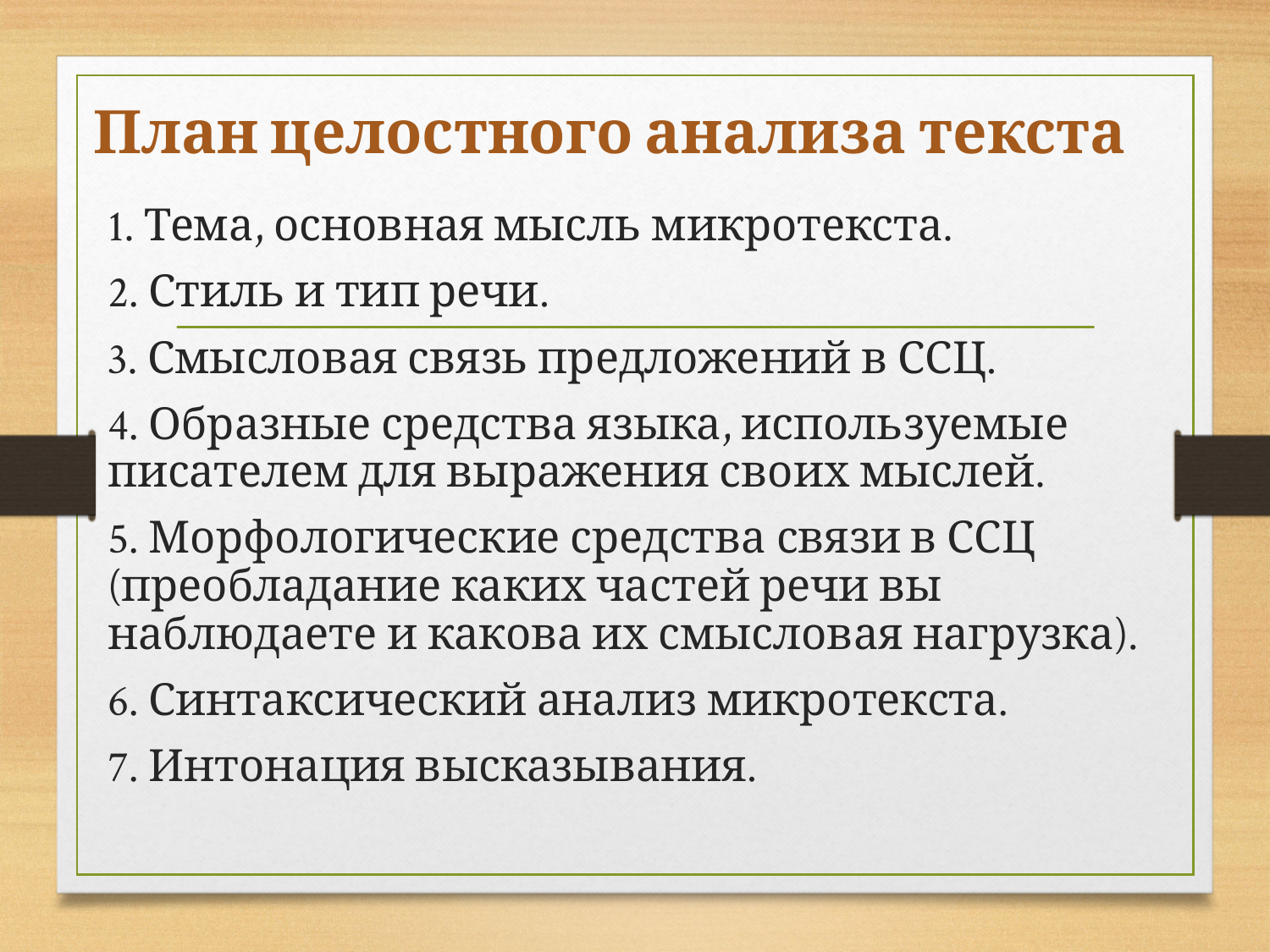

# План целостного анализа текста
1. Тема, основная мысль микротекста.
2. Стиль и тип речи.
3. Смысловая связь предложений в ССЦ.
4. Образные средства языка, используемые писателем для выражения своих мыслей.
5. Морфологические средства связи в ССЦ (преобладание каких частей речи вы наблюдаете и какова их смысловая нагрузка).
6. Синтаксический анализ микротекста.
7. Интонация высказывания.